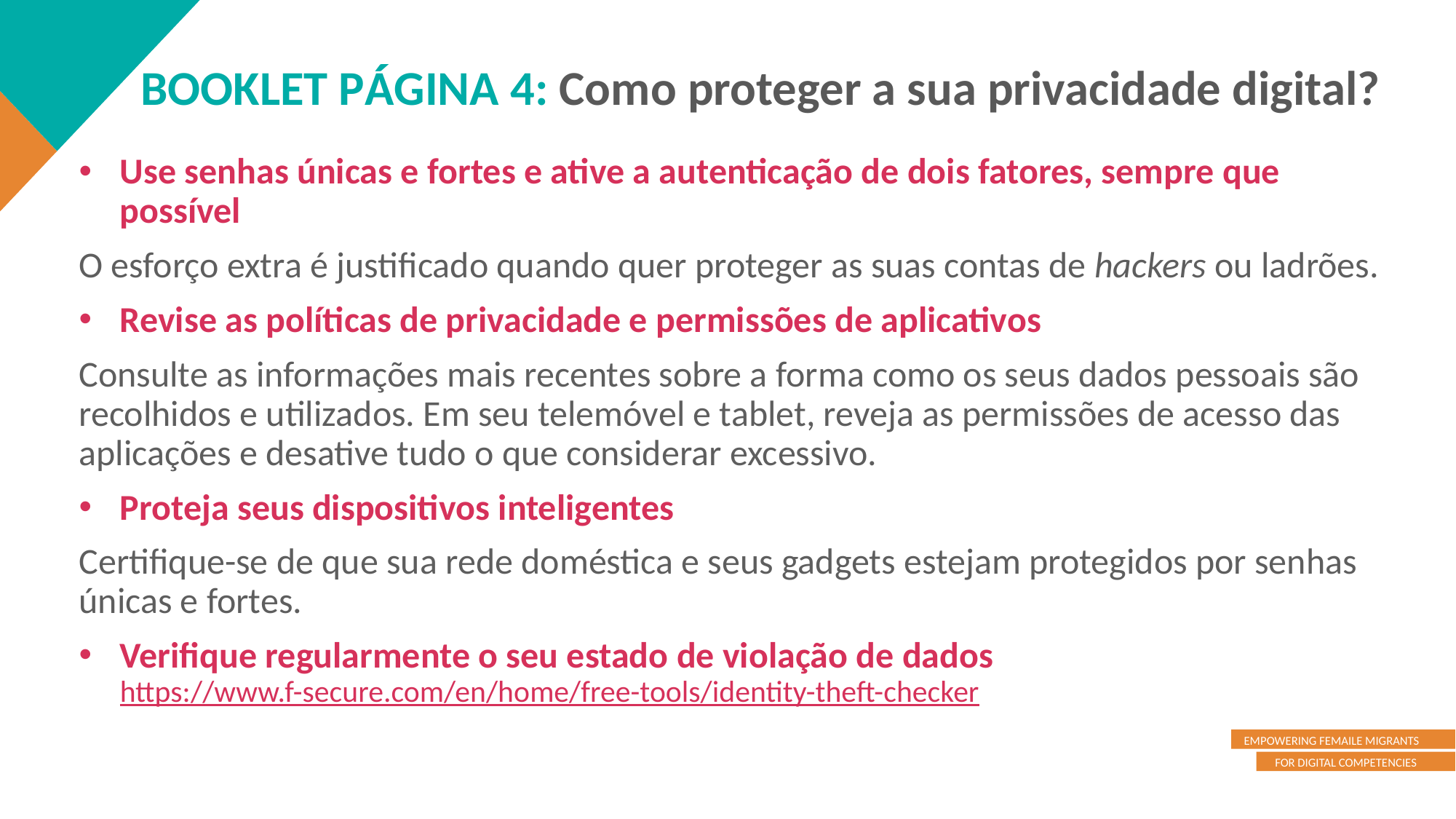

BOOKLET PÁGINA 4: Como proteger a sua privacidade digital?
Use senhas únicas e fortes e ative a autenticação de dois fatores, sempre que possível
O esforço extra é justificado quando quer proteger as suas contas de hackers ou ladrões.
Revise as políticas de privacidade e permissões de aplicativos
Consulte as informações mais recentes sobre a forma como os seus dados pessoais são recolhidos e utilizados. Em seu telemóvel e tablet, reveja as permissões de acesso das aplicações e desative tudo o que considerar excessivo.
Proteja seus dispositivos inteligentes
Certifique-se de que sua rede doméstica e seus gadgets estejam protegidos por senhas únicas e fortes.
Verifique regularmente o seu estado de violação de dados https://www.f-secure.com/en/home/free-tools/identity-theft-checker